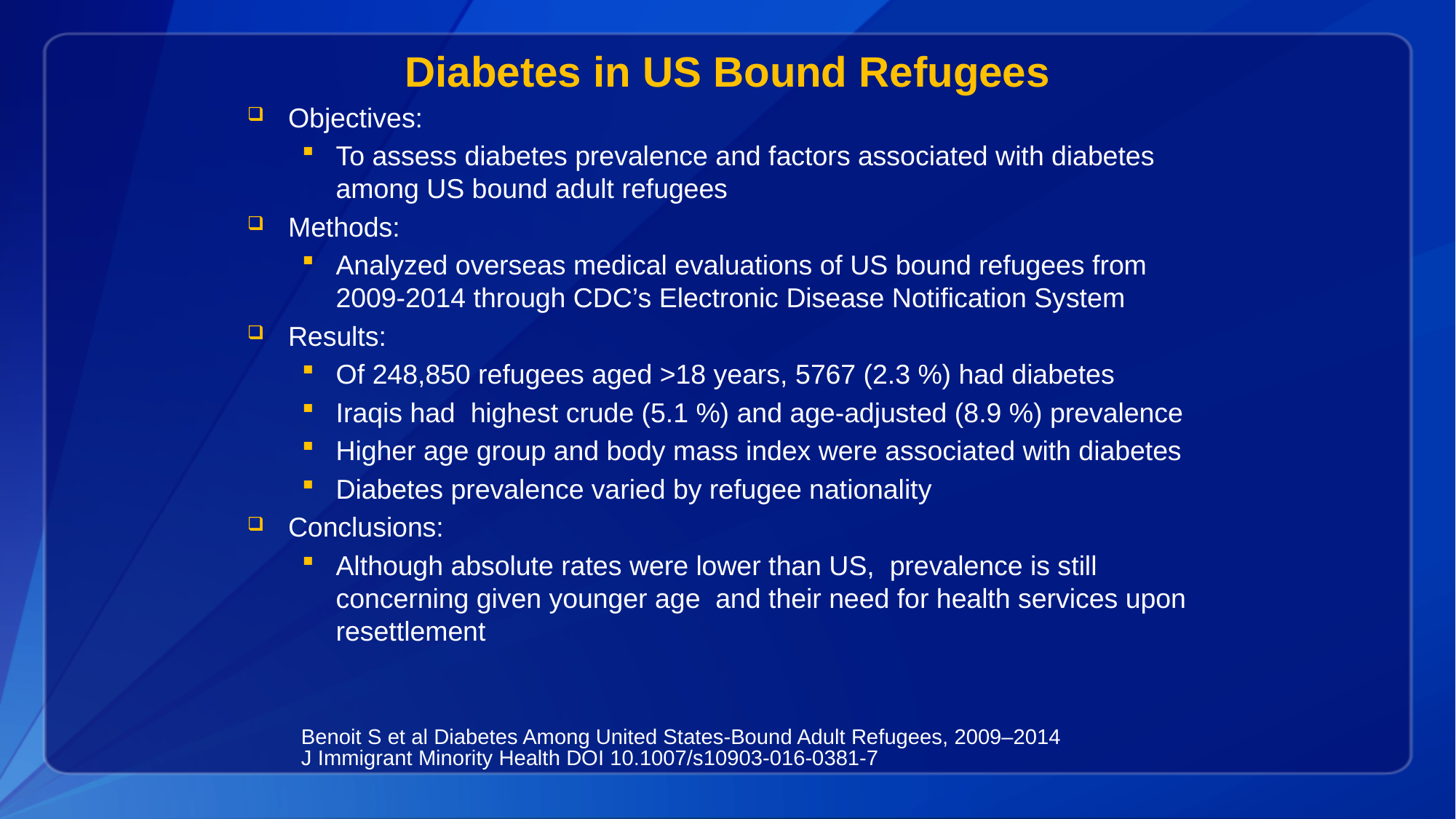

# Diabetes in US Bound Refugees
Objectives:
To assess diabetes prevalence and factors associated with diabetes among US bound adult refugees
Methods:
Analyzed overseas medical evaluations of US bound refugees from 2009-2014 through CDC’s Electronic Disease Notification System
Results:
Of 248,850 refugees aged >18 years, 5767 (2.3 %) had diabetes
Iraqis had  highest crude (5.1 %) and age-adjusted (8.9 %) prevalence
Higher age group and body mass index were associated with diabetes
Diabetes prevalence varied by refugee nationality
Conclusions:
Although absolute rates were lower than US,  prevalence is still concerning given younger age  and their need for health services upon resettlement

         Benoit S et al Diabetes Among United States-Bound Adult Refugees, 2009–2014
         J Immigrant Minority Health DOI 10.1007/s10903-016-0381-7